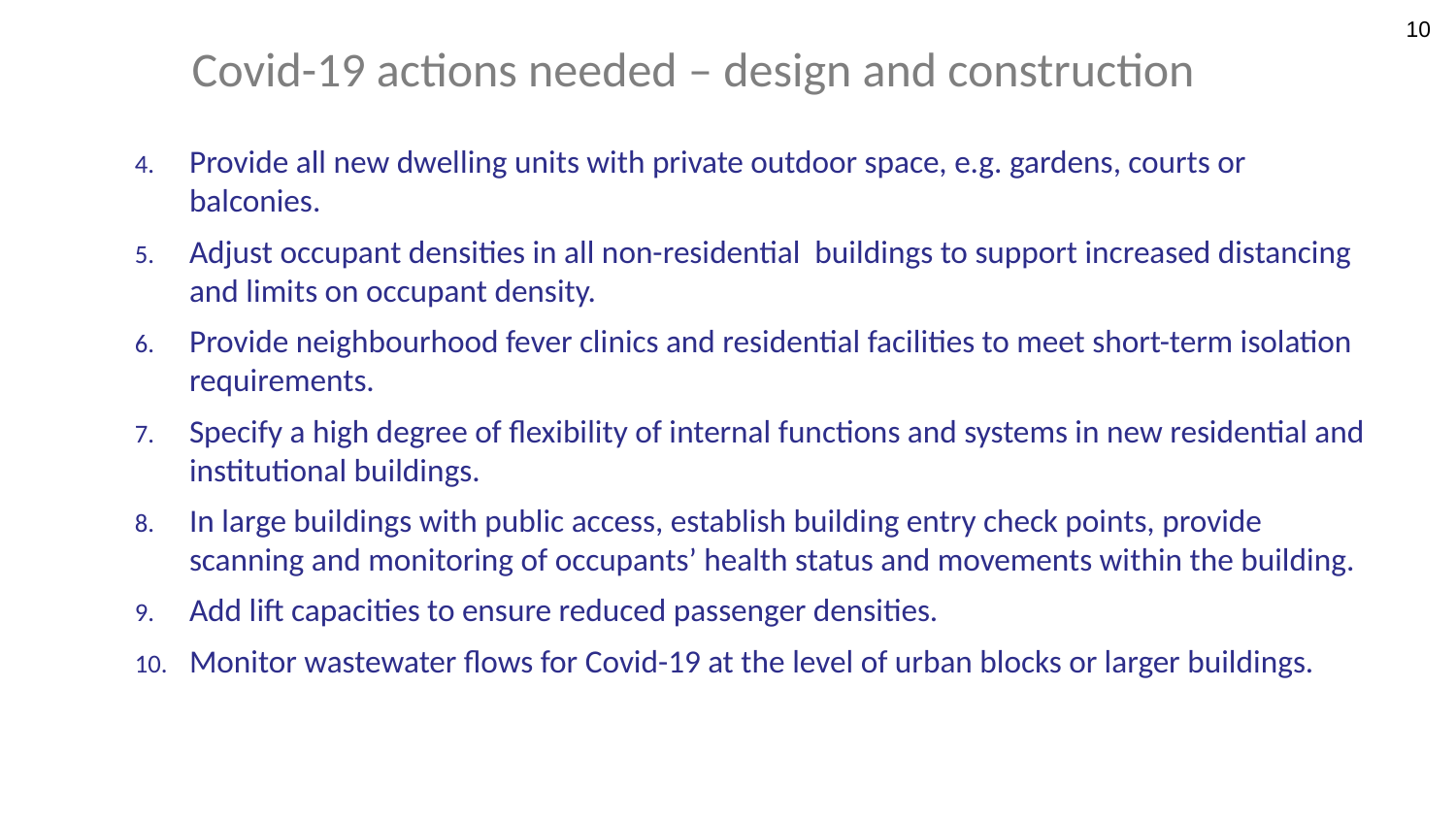

10
Covid-19 actions needed – design and construction
Provide all new dwelling units with private outdoor space, e.g. gardens, courts or balconies.
Adjust occupant densities in all non-residential  buildings to support increased distancing and limits on occupant density.
Provide neighbourhood fever clinics and residential facilities to meet short-term isolation requirements.
Specify a high degree of flexibility of internal functions and systems in new residential and institutional buildings.
In large buildings with public access, establish building entry check points, provide scanning and monitoring of occupants’ health status and movements within the building.
Add lift capacities to ensure reduced passenger densities.
Monitor wastewater flows for Covid-19 at the level of urban blocks or larger buildings.